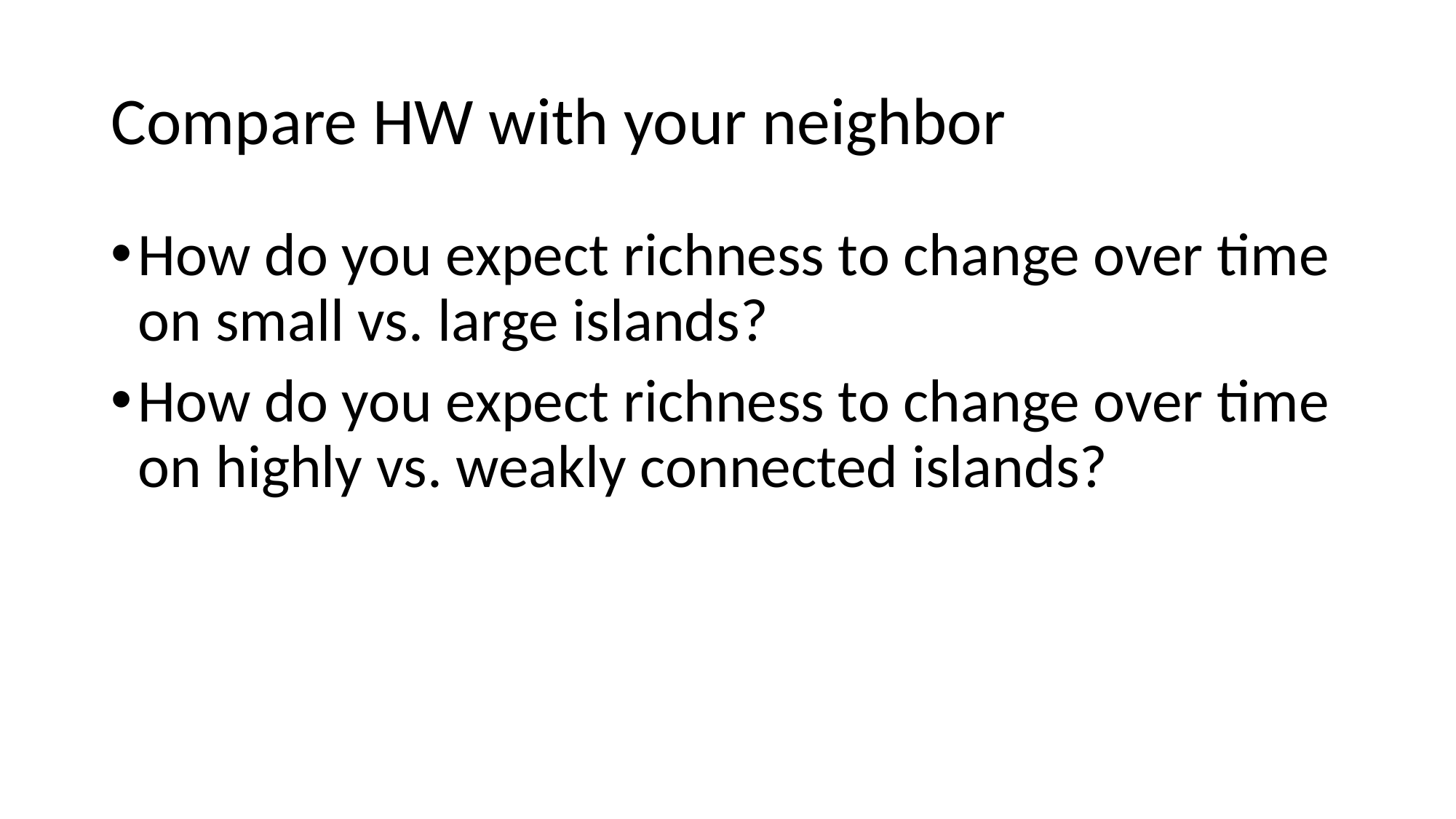

# Compare HW with your neighbor
How do you expect richness to change over time on small vs. large islands?
How do you expect richness to change over time on highly vs. weakly connected islands?